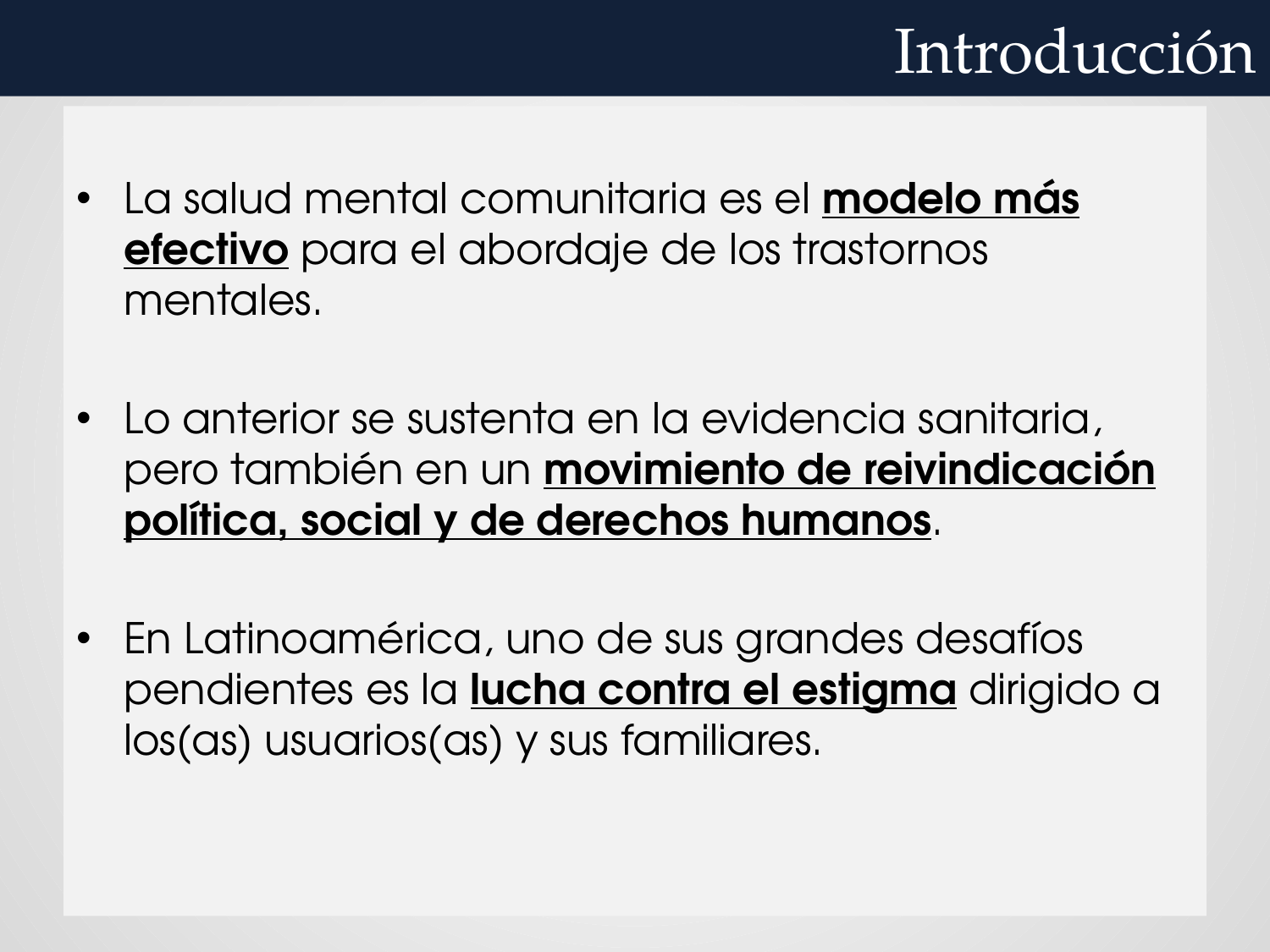

Introducción

La salud mental comunitaria es el modelo más efectivo para el abordaje de los trastornos mentales.

Lo anterior se sustenta en la evidencia sanitaria, pero también en un movimiento de reivindicación política, social y de derechos humanos.

En Latinoamérica, uno de sus grandes desafíos pendientes es la lucha contra el estigma dirigido a los(as) usuarios(as) y sus familiares.